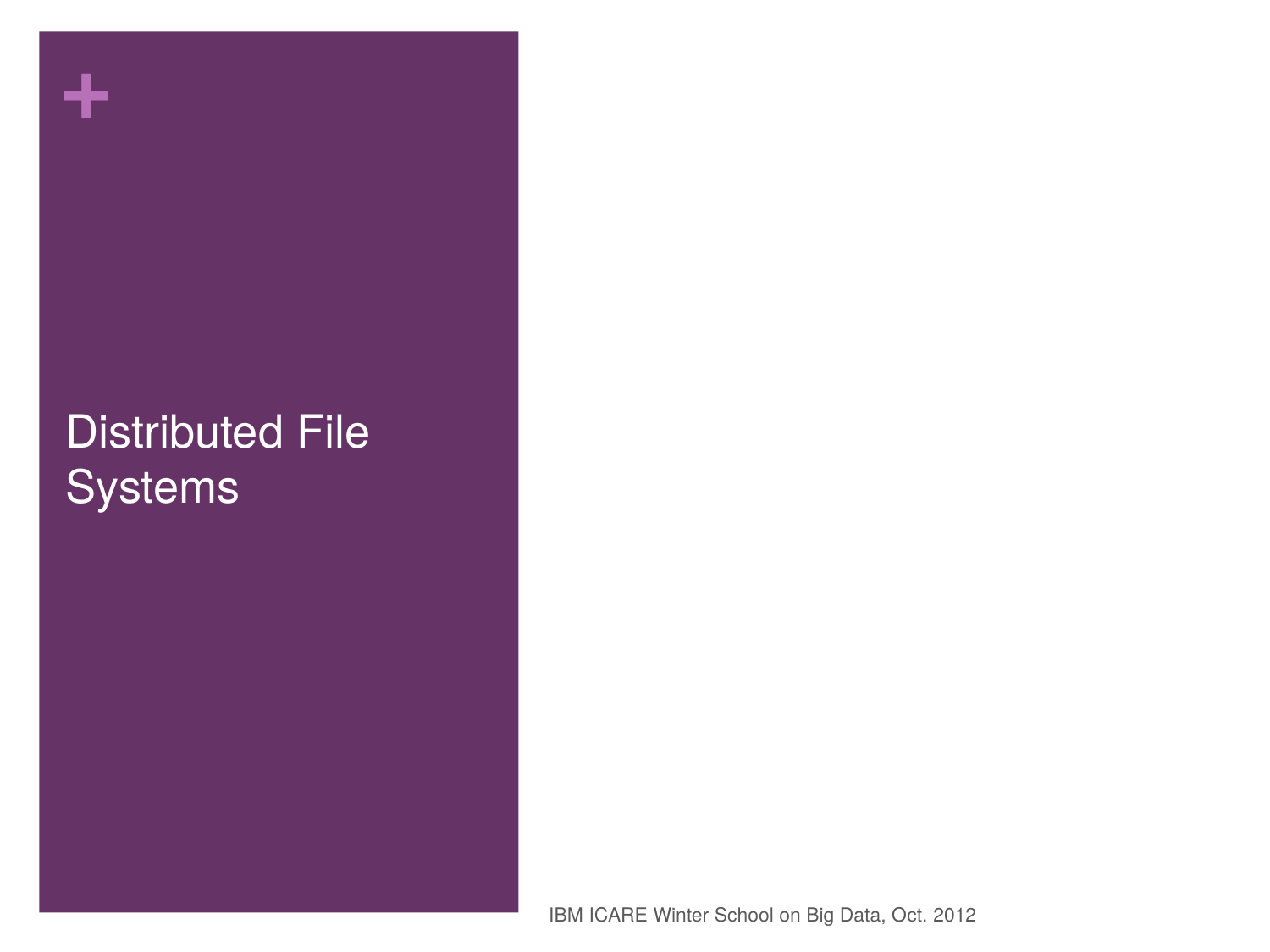

# Distributed File Systems

IBM ICARE Winter School on Big Data, Oct. 2012